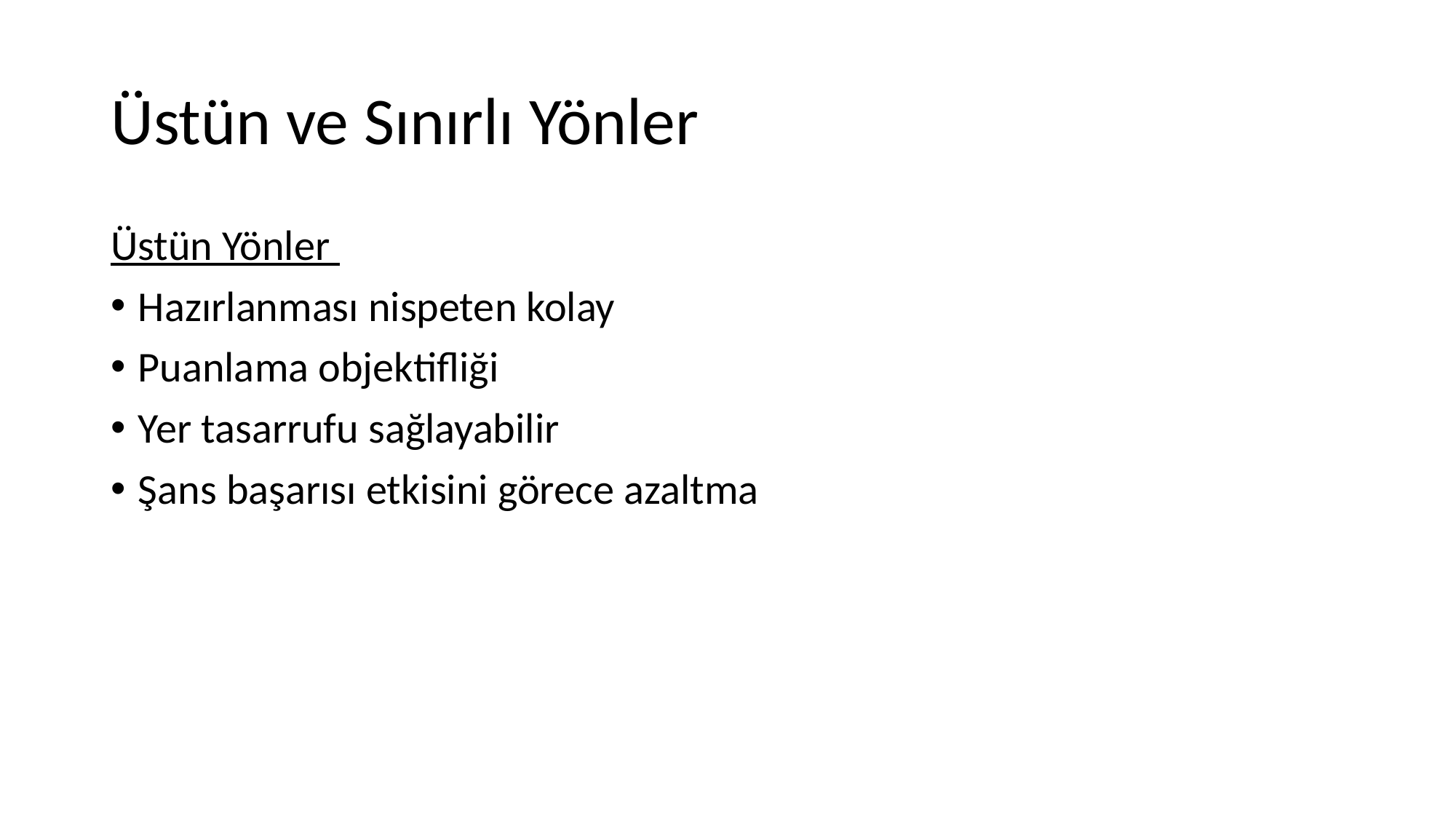

# Üstün ve Sınırlı Yönler
Üstün Yönler
Hazırlanması nispeten kolay
Puanlama objektifliği
Yer tasarrufu sağlayabilir
Şans başarısı etkisini görece azaltma